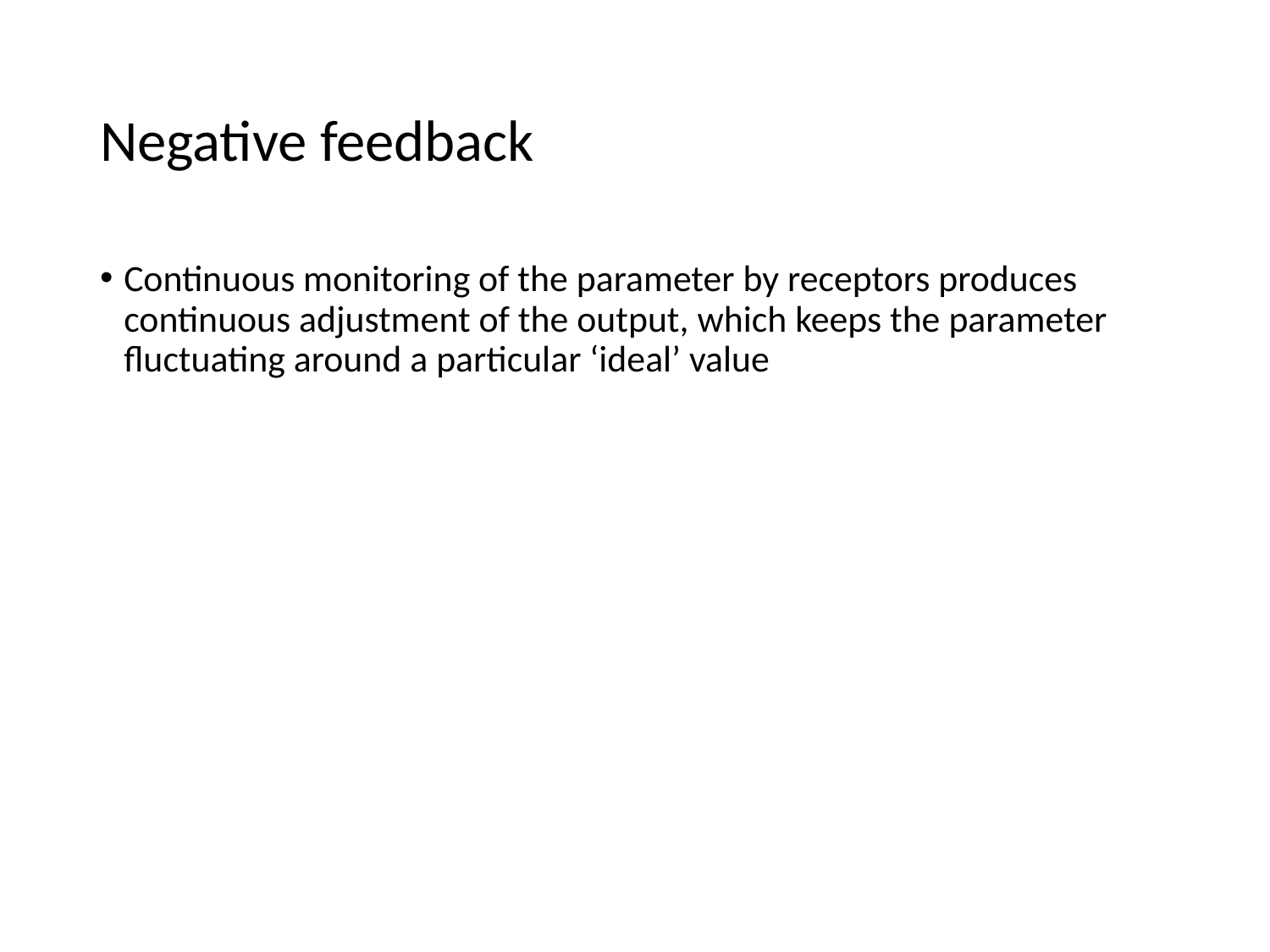

# Negative feedback
Continuous monitoring of the parameter by receptors produces continuous adjustment of the output, which keeps the parameter fluctuating around a particular ‘ideal’ value